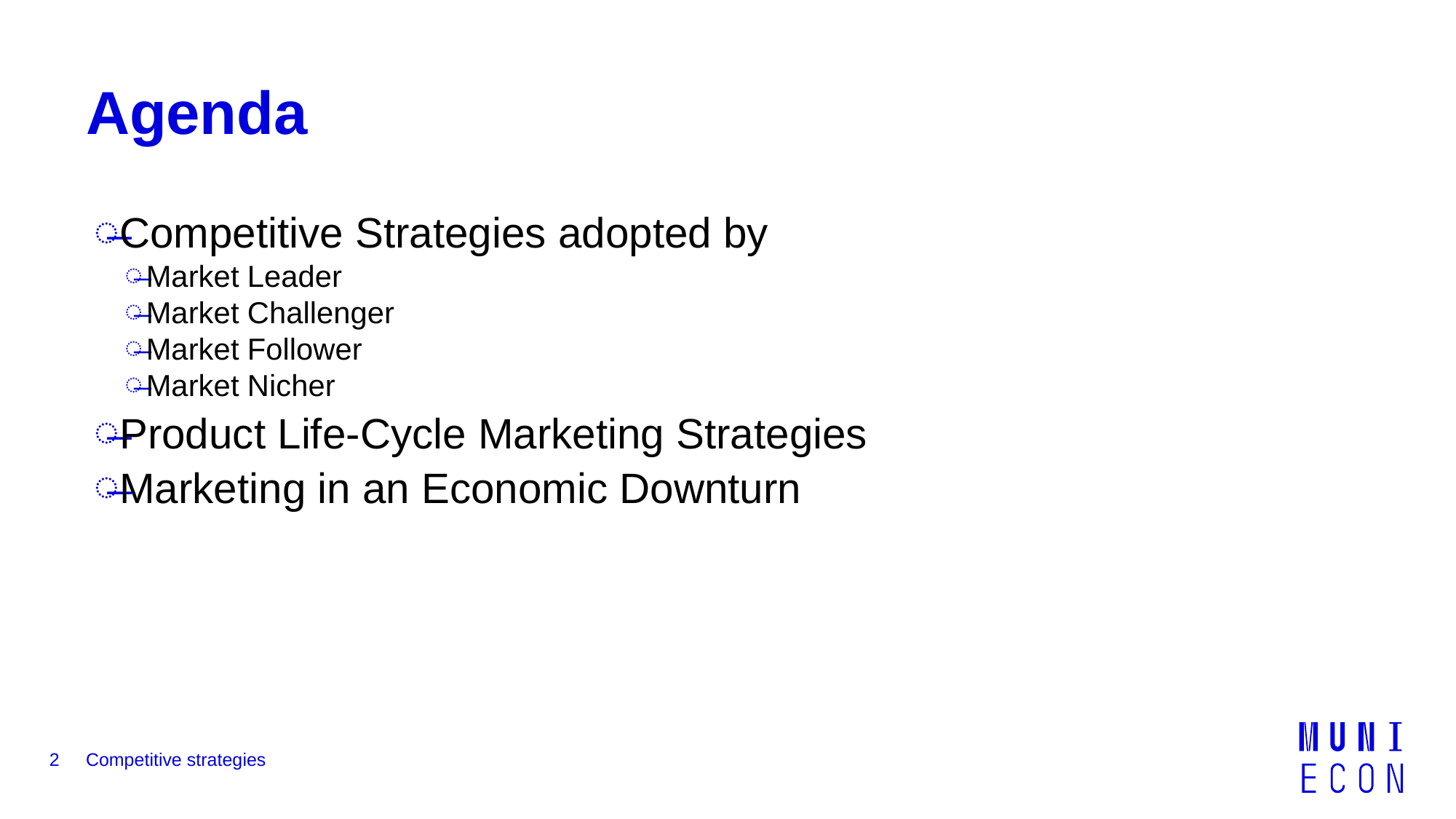

# Agenda
Competitive Strategies adopted by
Market Leader
Market Challenger
Market Follower
Market Nicher
Product Life-Cycle Marketing Strategies
Marketing in an Economic Downturn

2
Competitive strategies